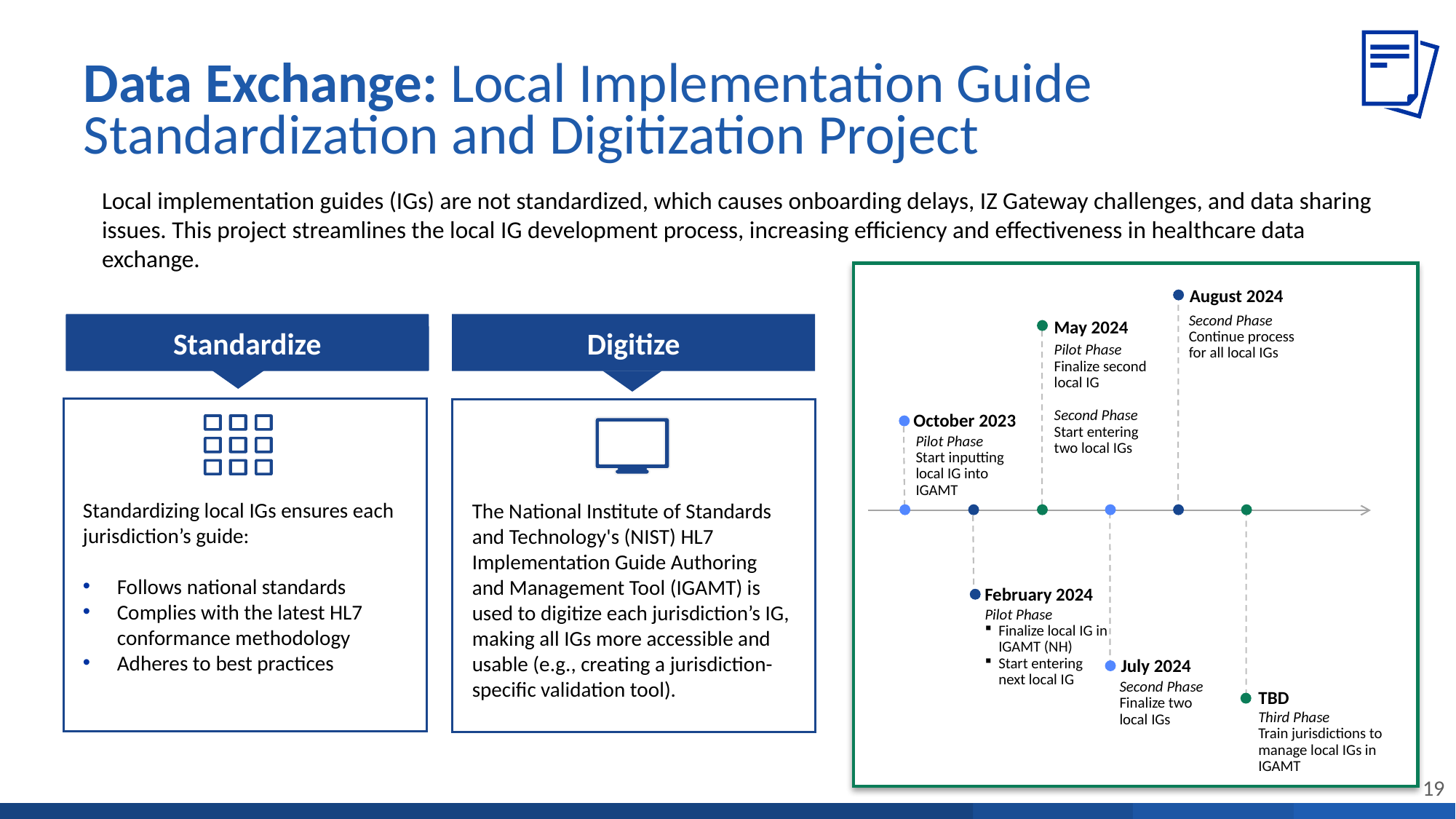

# Data Exchange: Local Implementation Guide Standardization and Digitization Project
Local implementation guides (IGs) are not standardized, which causes onboarding delays, IZ Gateway challenges, and data sharing issues. This project streamlines the local IG development process, increasing efficiency and effectiveness in healthcare data exchange.

August 2024

May 2024

Second Phase
Continue process for all local IGs
Standardize

Standardizing local IGs ensures each jurisdiction’s guide:

Follows national standards
Complies with the latest HL7 conformance methodology
Adheres to best practices
Digitize

The National Institute of Standards and Technology's (NIST) HL7 Implementation Guide Authoring and Management Tool (IGAMT) is used to digitize each jurisdiction’s IG, making all IGs more accessible and usable (e.g., creating a jurisdiction-specific validation tool).

Pilot Phase
Finalize second local IG

Second Phase
Start entering two local IGs
October 2023

Pilot Phase
Start inputting local IG into IGAMT

February 2024
Pilot Phase
Finalize local IG in IGAMT (NH)
Start entering next local IG

July 2024

Second Phase
Finalize two local IGs
TBD
Third Phase
Train jurisdictions to manage local IGs in IGAMT

19